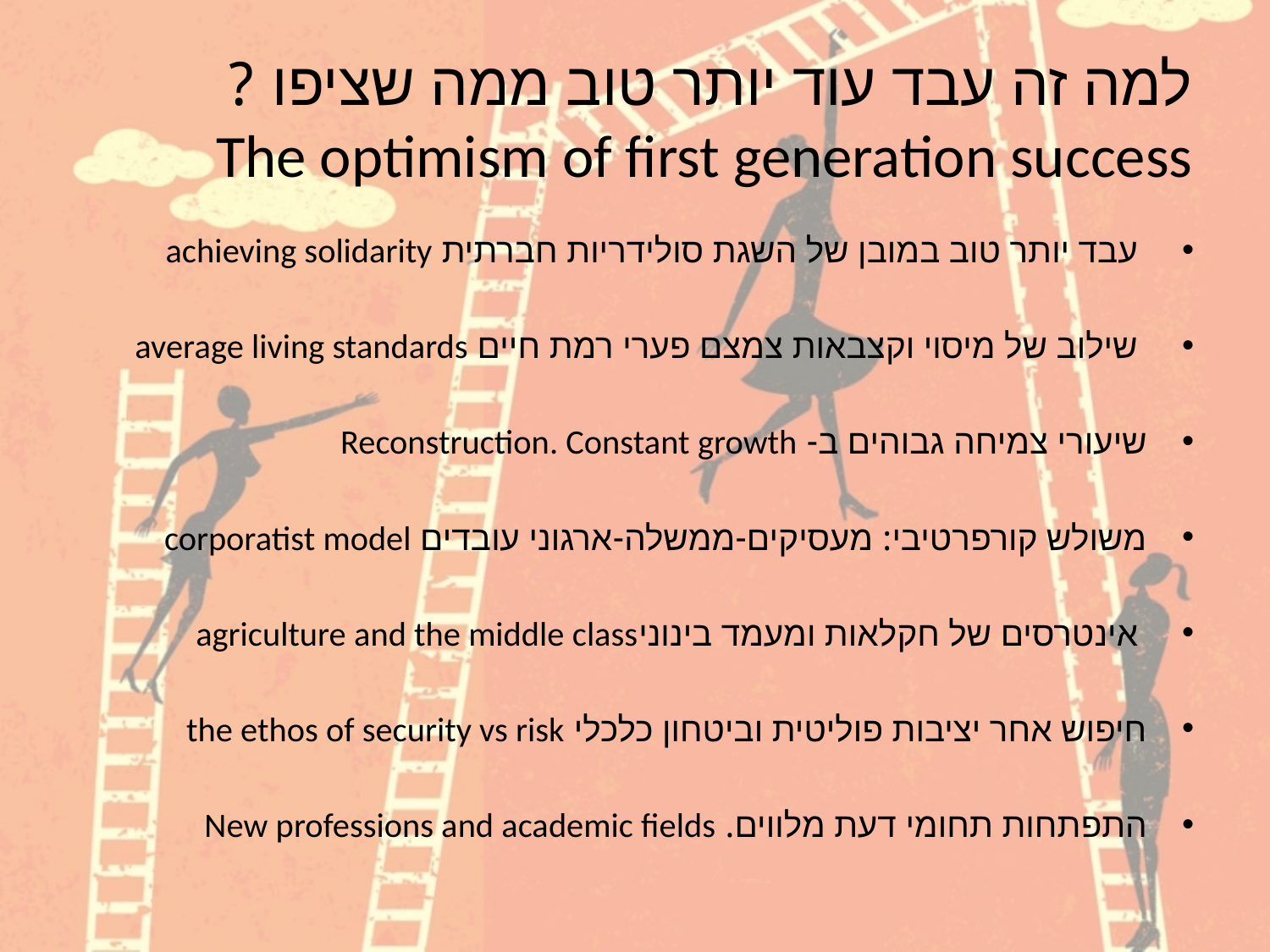

# למה זה עבד עוד יותר טוב ממה שציפו ? The optimism of first generation success
 עבד יותר טוב במובן של השגת סולידריות חברתית achieving solidarity

 שילוב של מיסוי וקצבאות צמצם פערי רמת חיים average living standards

שיעורי צמיחה גבוהים ב- Reconstruction. Constant growth

משולש קורפרטיבי: מעסיקים-ממשלה-ארגוני עובדים corporatist model

 אינטרסים של חקלאות ומעמד בינוניagriculture and the middle class

חיפוש אחר יציבות פוליטית וביטחון כלכלי the ethos of security vs risk

התפתחות תחומי דעת מלווים. New professions and academic fields